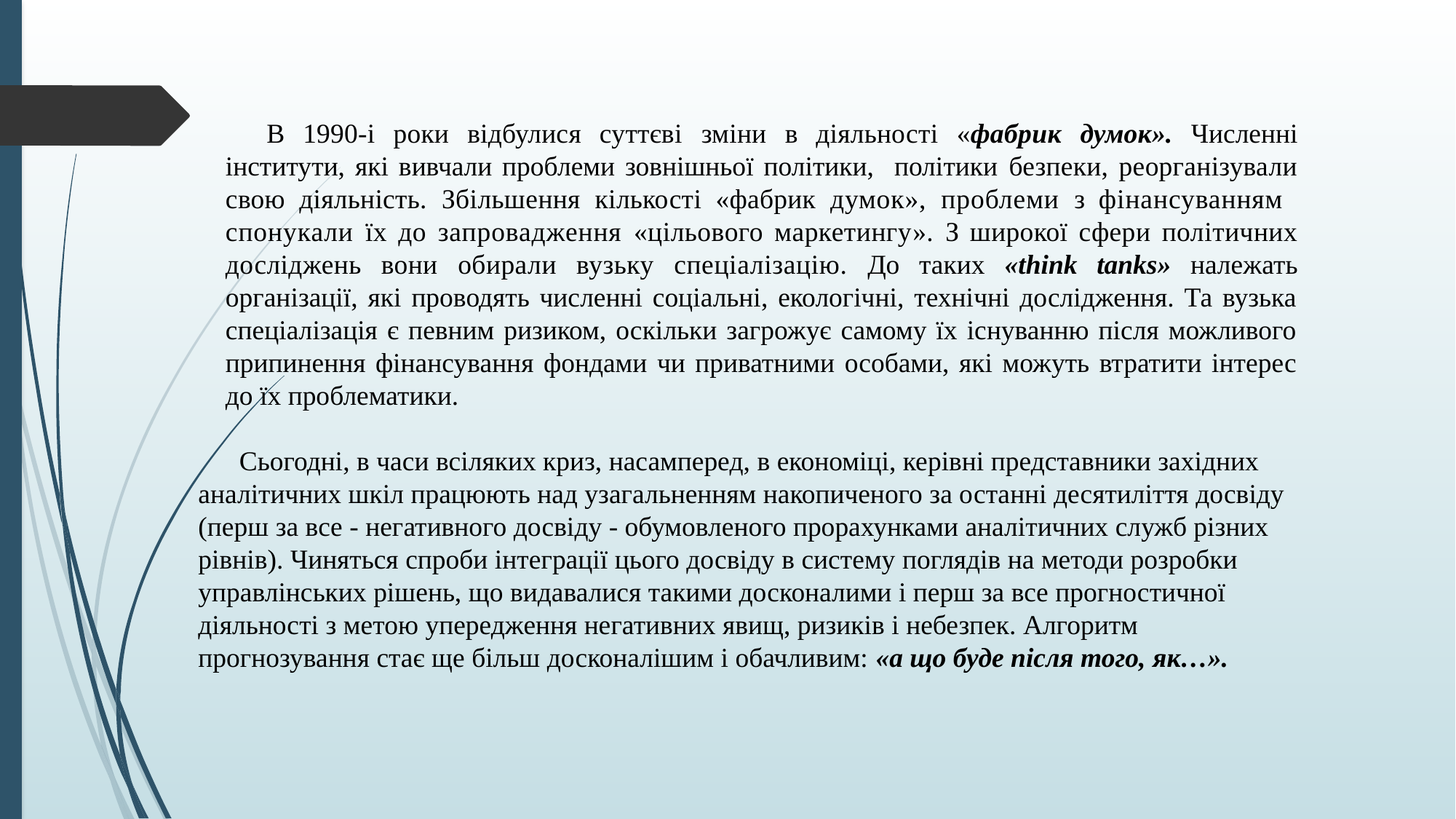

В 1990-і роки відбулися суттєві зміни в діяльності «фабрик думок». Численні інститути, які вивчали проблеми зовнішньої політики,  політики безпеки, реорганізували свою діяльність. Збільшення кількості «фабрик думок», проблеми з фінансуванням  спонукали їх до запровадження «цільового маркетингу». З широкої сфери політичних досліджень вони обирали вузьку спеціалізацію. До таких «think tаnks» належать організації, які проводять численні соціальні, екологічні, технічні дослідження. Та вузька спеціалізація є певним ризиком, оскільки загрожує самому їх існуванню після можливого припинення фінансування фондами чи приватними особами, які можуть втратити інтерес до їх проблематики.

Сьогодні, в часи всіляких криз, насамперед, в економіці, керівні представники західних аналітичних шкіл працюють над узагальненням накопиченого за останні десятиліття досвіду (перш за все - негативного досвіду - обумовленого прорахунками аналітичних служб різних рівнів). Чиняться спроби інтеграції цього досвіду в систему поглядів на методи розробки управлінських рішень, що видавалися такими досконалими і перш за все прогностичної діяльності з метою упередження негативних явищ, ризиків і небезпек. Алгоритм прогнозування стає ще більш досконалішим і обачливим: «а що буде після того, як…».